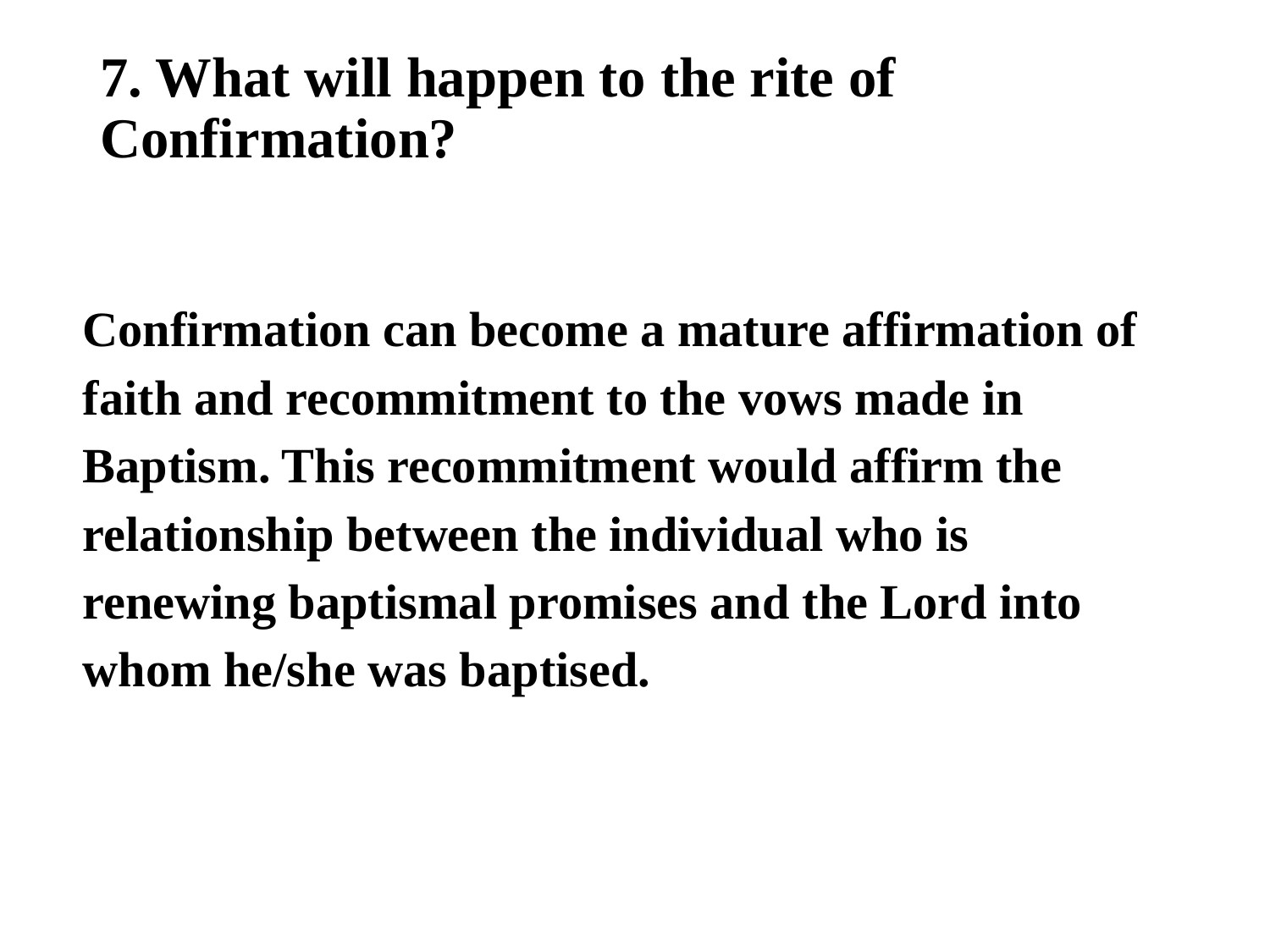

# 7. What will happen to the rite of Confirmation?
Confirmation can become a mature affirmation of faith and recommitment to the vows made in Baptism. This recommitment would affirm the relationship between the individual who is renewing baptismal promises and the Lord into whom he/she was baptised.